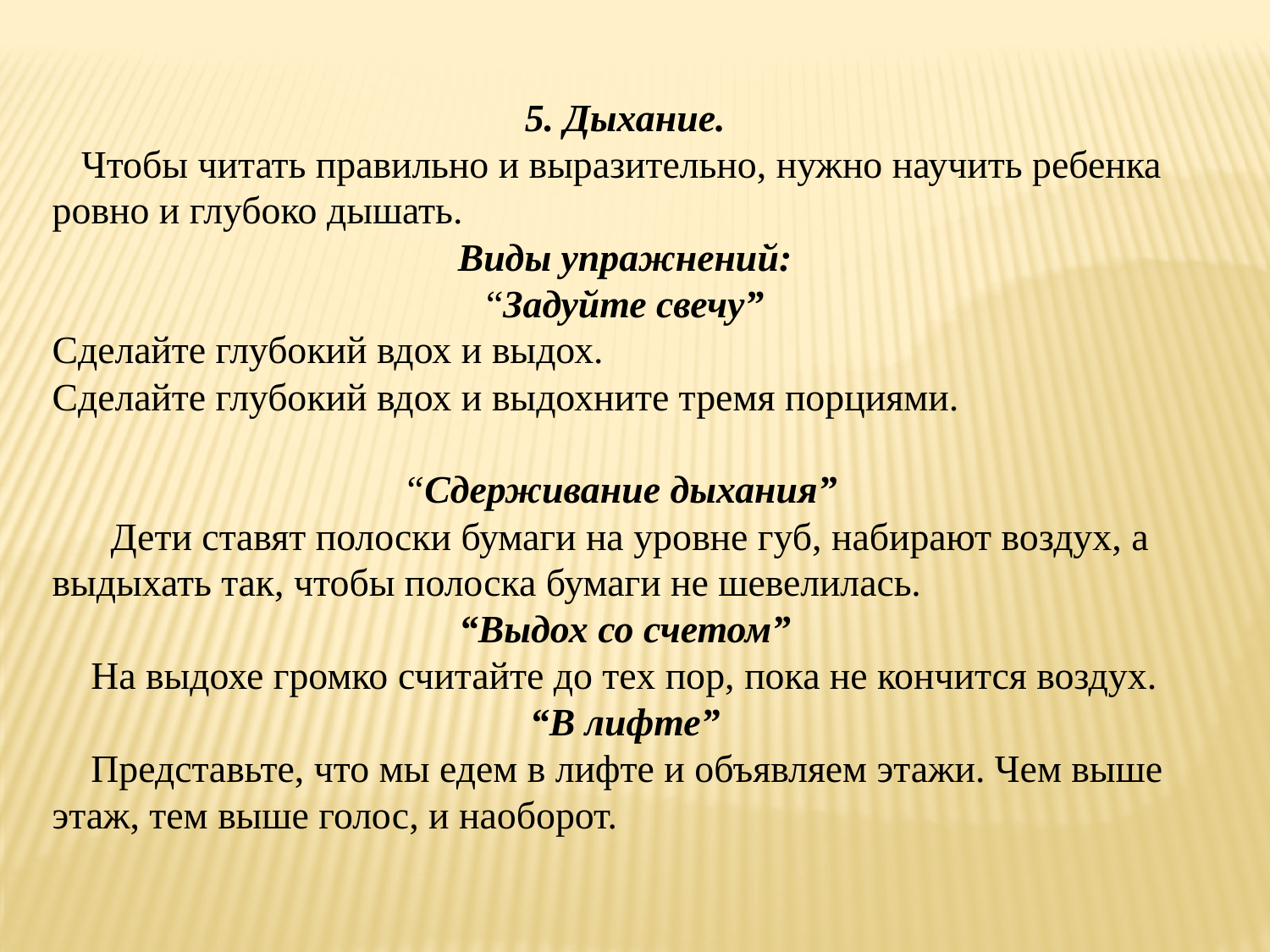

5. Дыхание.
   Чтобы читать правильно и выразительно, нужно научить ребенка  ровно и глубоко дышать.
Виды упражнений:
“Задуйте свечу”
Сделайте глубокий вдох и выдох.
Сделайте глубокий вдох и выдохните тремя порциями.

“Сдерживание дыхания”
      Дети ставят полоски бумаги на уровне губ, набирают воздух, а выдыхать так, чтобы полоска бумаги не шевелилась.
“Выдох со счетом”
    На выдохе громко считайте до тех пор, пока не кончится воздух.
“В лифте”
    Представьте, что мы едем в лифте и объявляем этажи. Чем выше этаж, тем выше голос, и наоборот.